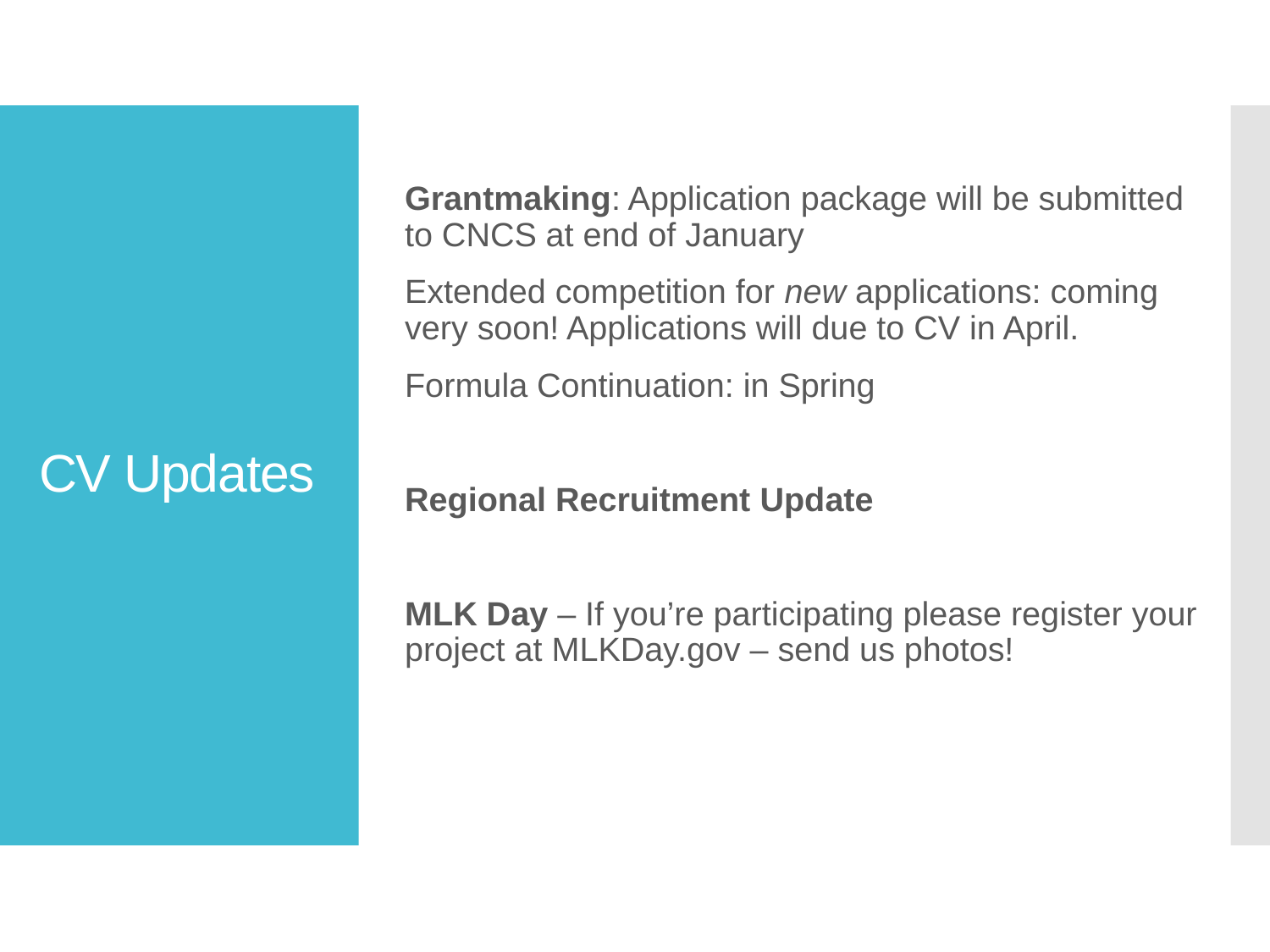

Grantmaking: Application package will be submitted to CNCS at end of January
Extended competition for new applications: coming very soon! Applications will due to CV in April.
Formula Continuation: in Spring

Regional Recruitment Update

MLK Day – If you’re participating please register your project at MLKDay.gov – send us photos!

# CV Updates